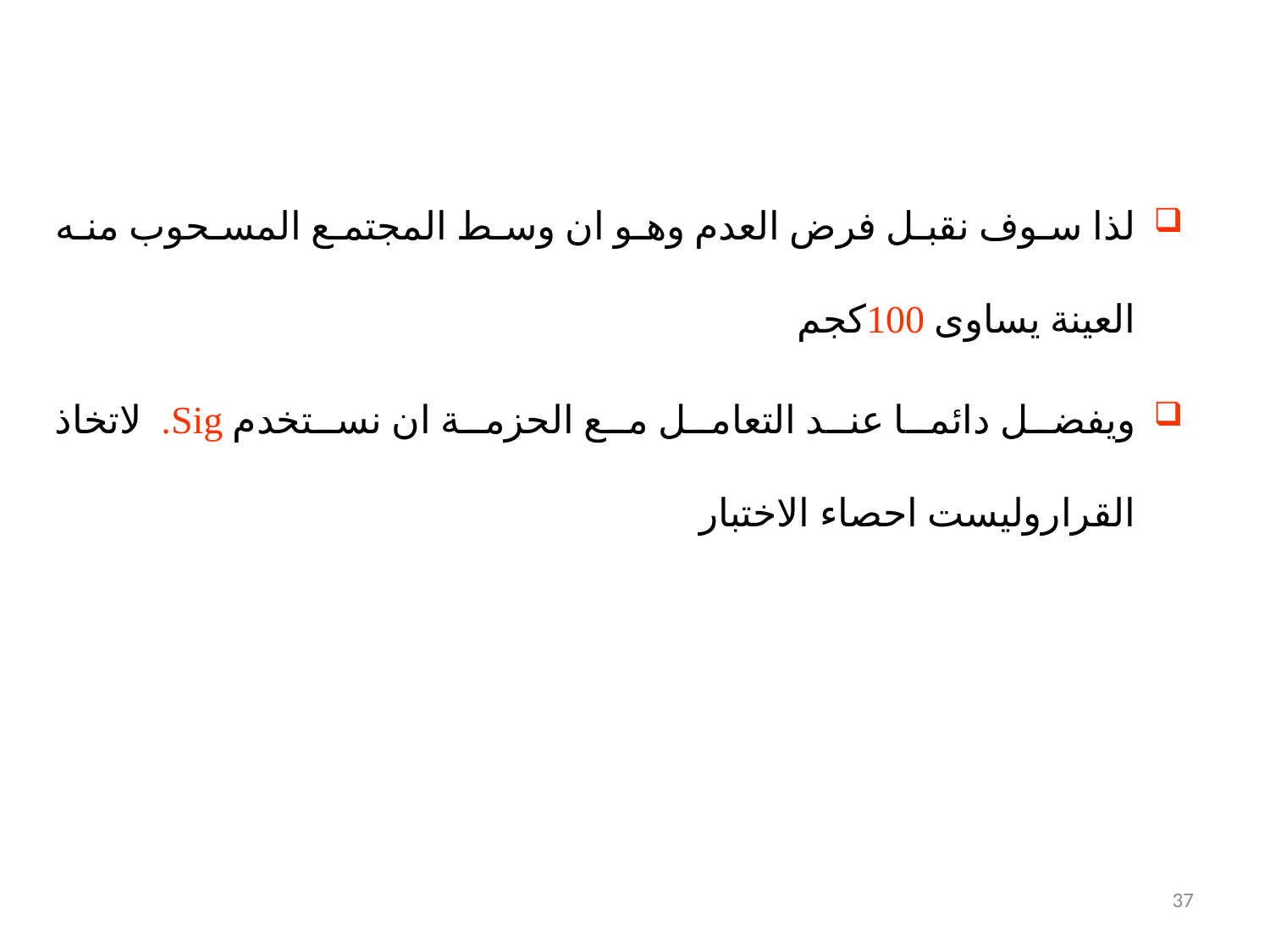

لذا سوف نقبل فرض العدم وهو ان وسط المجتمع المسحوب منه العينة يساوى 100كجم
ويفضل دائما عند التعامل مع الحزمة ان نستخدم Sig.  لاتخاذ القراروليست احصاء الاختبار
37